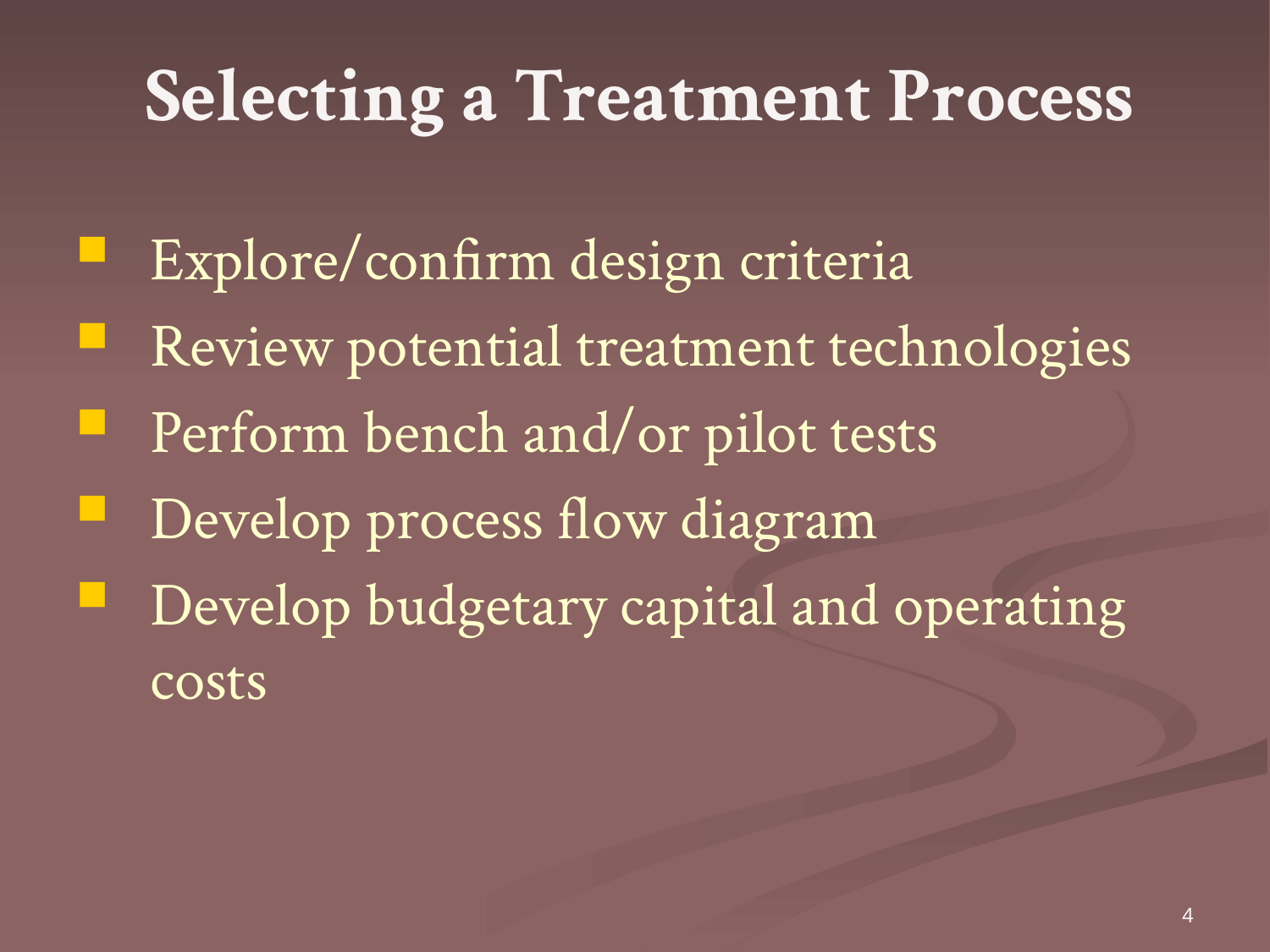

# Selecting a Treatment Process
Explore/confirm design criteria
Review potential treatment technologies
Perform bench and/or pilot tests
Develop process flow diagram
Develop budgetary capital and operating costs
4